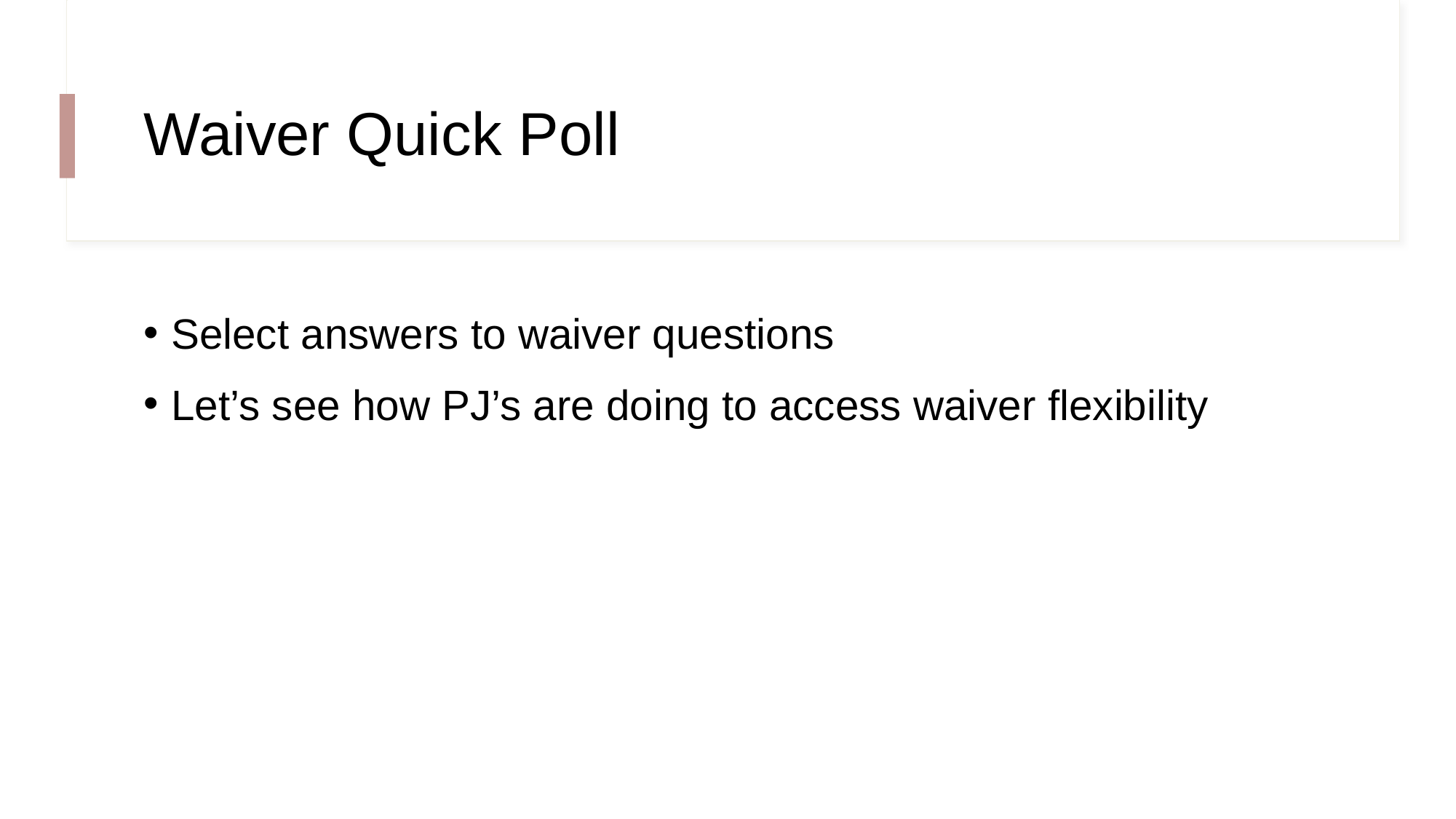

# Waiver Quick Poll
Select answers to waiver questions
Let’s see how PJ’s are doing to access waiver flexibility